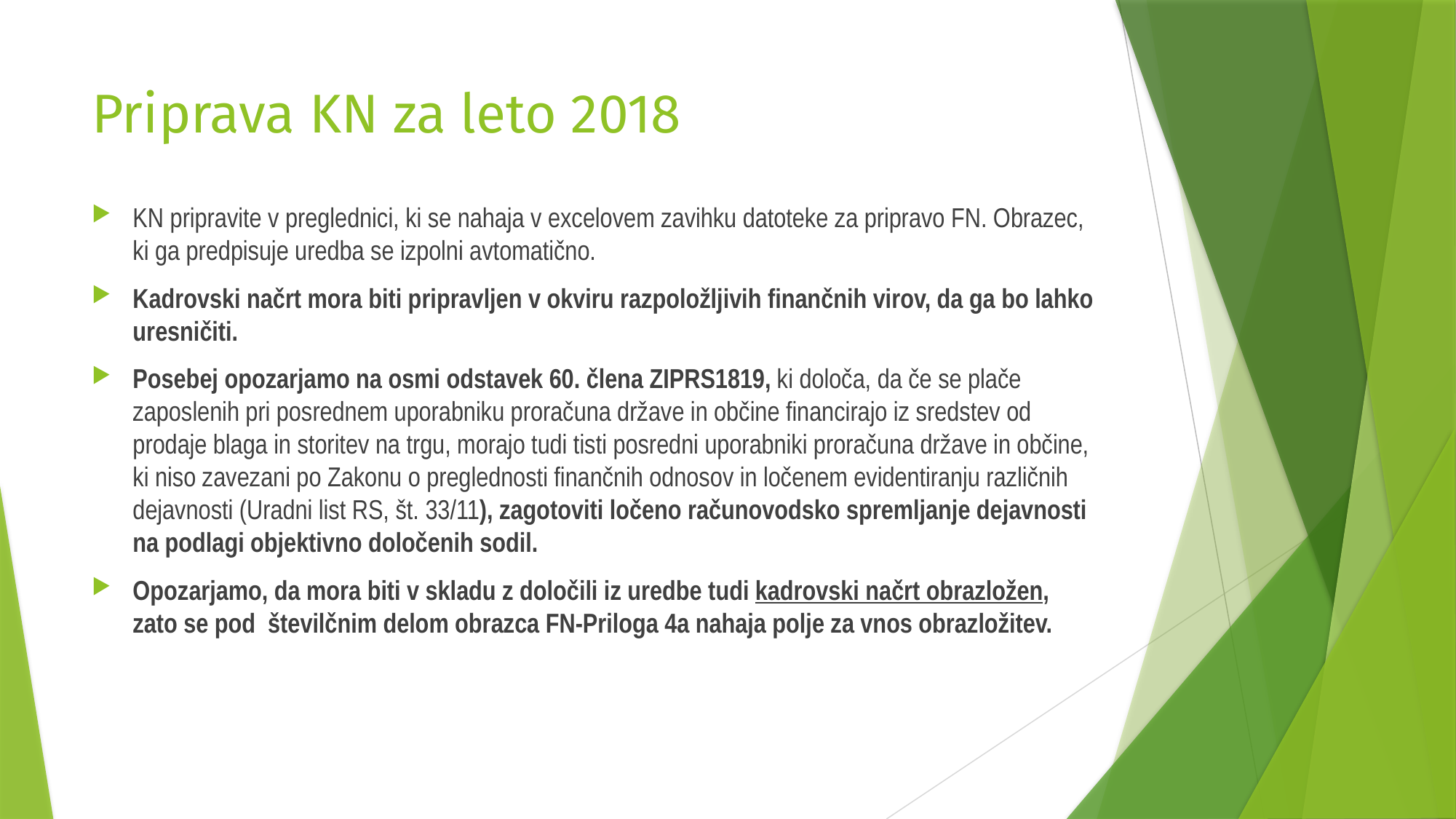

# Priprava KN za leto 2018
KN pripravite v preglednici, ki se nahaja v excelovem zavihku datoteke za pripravo FN. Obrazec, ki ga predpisuje uredba se izpolni avtomatično.
Kadrovski načrt mora biti pripravljen v okviru razpoložljivih finančnih virov, da ga bo lahko uresničiti.
Posebej opozarjamo na osmi odstavek 60. člena ZIPRS1819, ki določa, da če se plače zaposlenih pri posrednem uporabniku proračuna države in občine financirajo iz sredstev od prodaje blaga in storitev na trgu, morajo tudi tisti posredni uporabniki proračuna države in občine, ki niso zavezani po Zakonu o preglednosti finančnih odnosov in ločenem evidentiranju različnih dejavnosti (Uradni list RS, št. 33/11), zagotoviti ločeno računovodsko spremljanje dejavnosti na podlagi objektivno določenih sodil.
Opozarjamo, da mora biti v skladu z določili iz uredbe tudi kadrovski načrt obrazložen, zato se pod  številčnim delom obrazca FN-Priloga 4a nahaja polje za vnos obrazložitev.